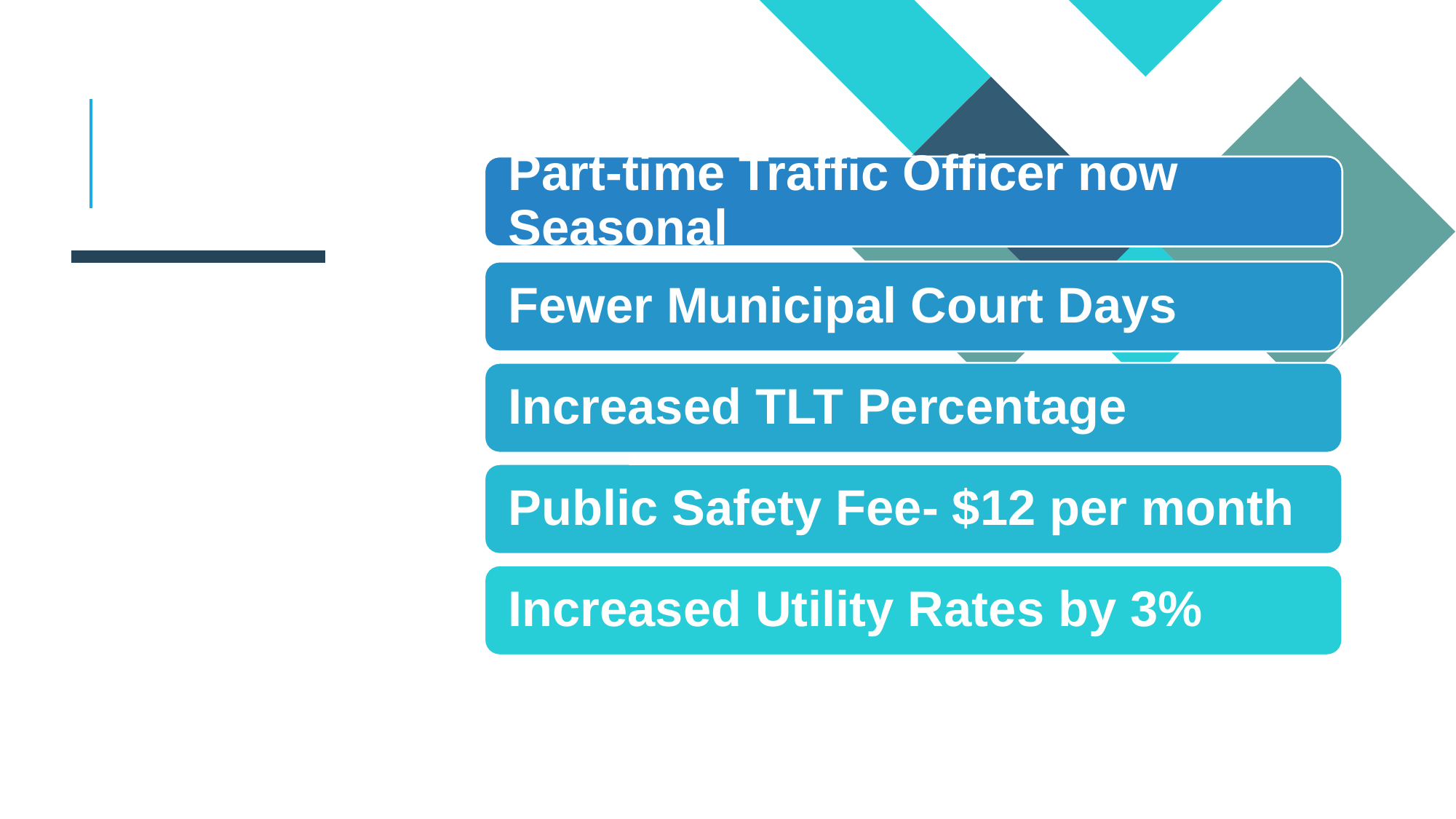

Part-time Traffic Officer now Seasonal
Fewer Municipal Court Days
Increased TLT Percentage
Public Safety Fee- $12 per month
Increased Utility Rates by 3%
# Changes Made Changes made Finance committee recommendations